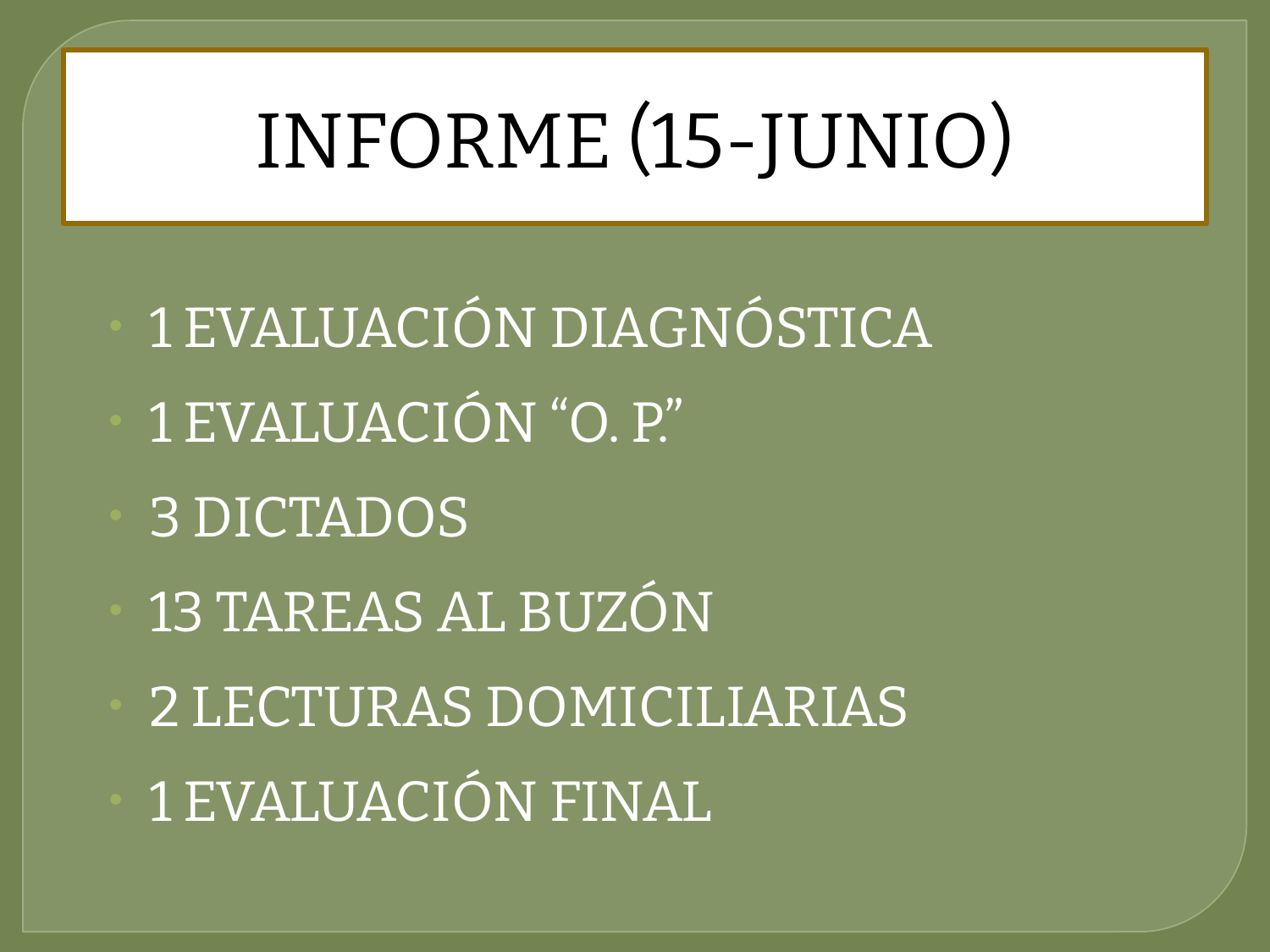

INFORME (15-JUNIO)
1 EVALUACIÓN DIAGNÓSTICA
1 EVALUACIÓN “O. P.”
3 DICTADOS
13 TAREAS AL BUZÓN
2 LECTURAS DOMICILIARIAS
1 EVALUACIÓN FINAL